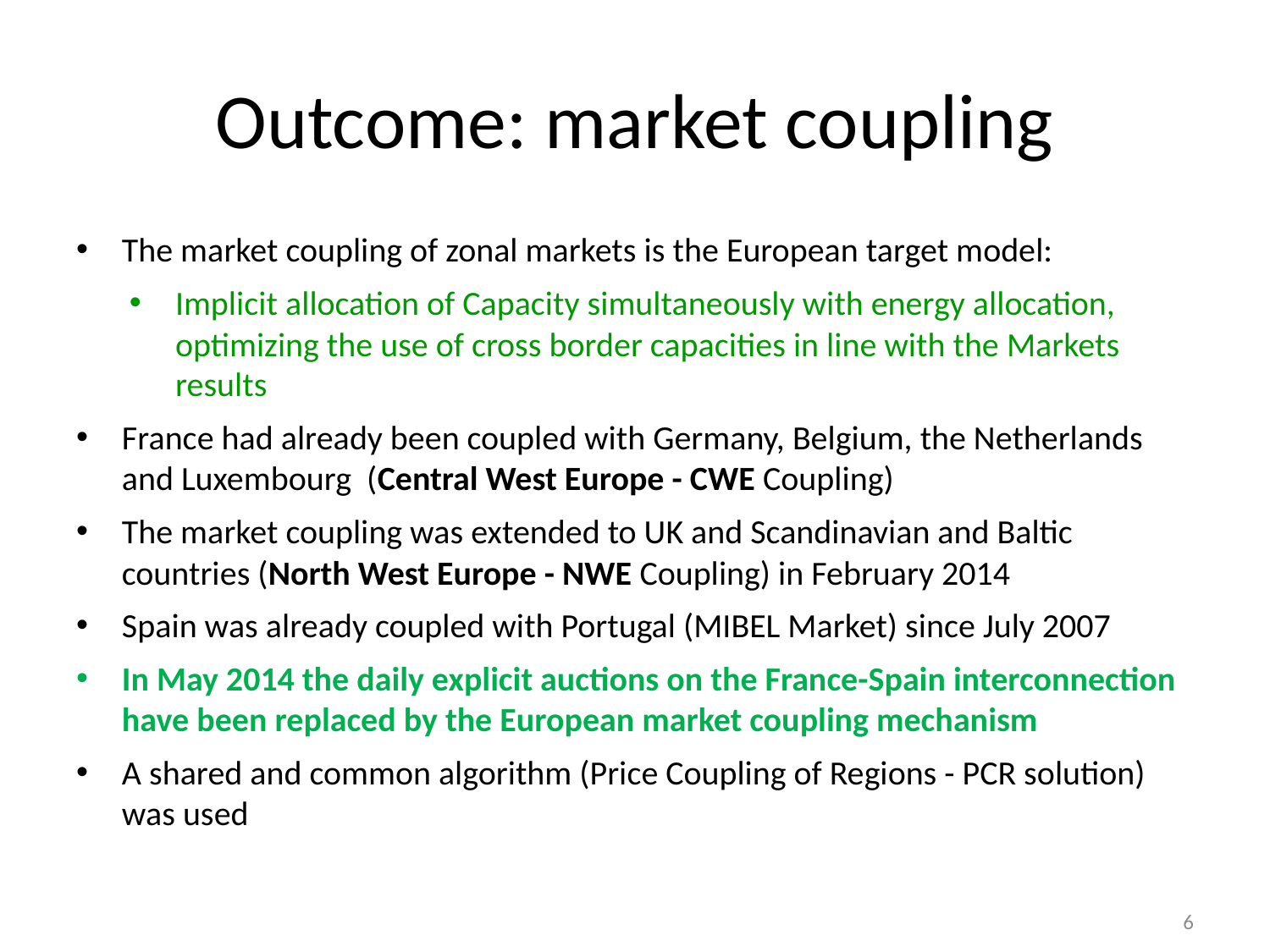

# Outcome: market coupling
The market coupling of zonal markets is the European target model:
Implicit allocation of Capacity simultaneously with energy allocation, optimizing the use of cross border capacities in line with the Markets results
France had already been coupled with Germany, Belgium, the Netherlands and Luxembourg  (Central West Europe - CWE Coupling)
The market coupling was extended to UK and Scandinavian and Baltic countries (North West Europe - NWE Coupling) in February 2014
Spain was already coupled with Portugal (MIBEL Market) since July 2007
In May 2014 the daily explicit auctions on the France-Spain interconnection have been replaced by the European market coupling mechanism
A shared and common algorithm (Price Coupling of Regions - PCR solution) was used

6